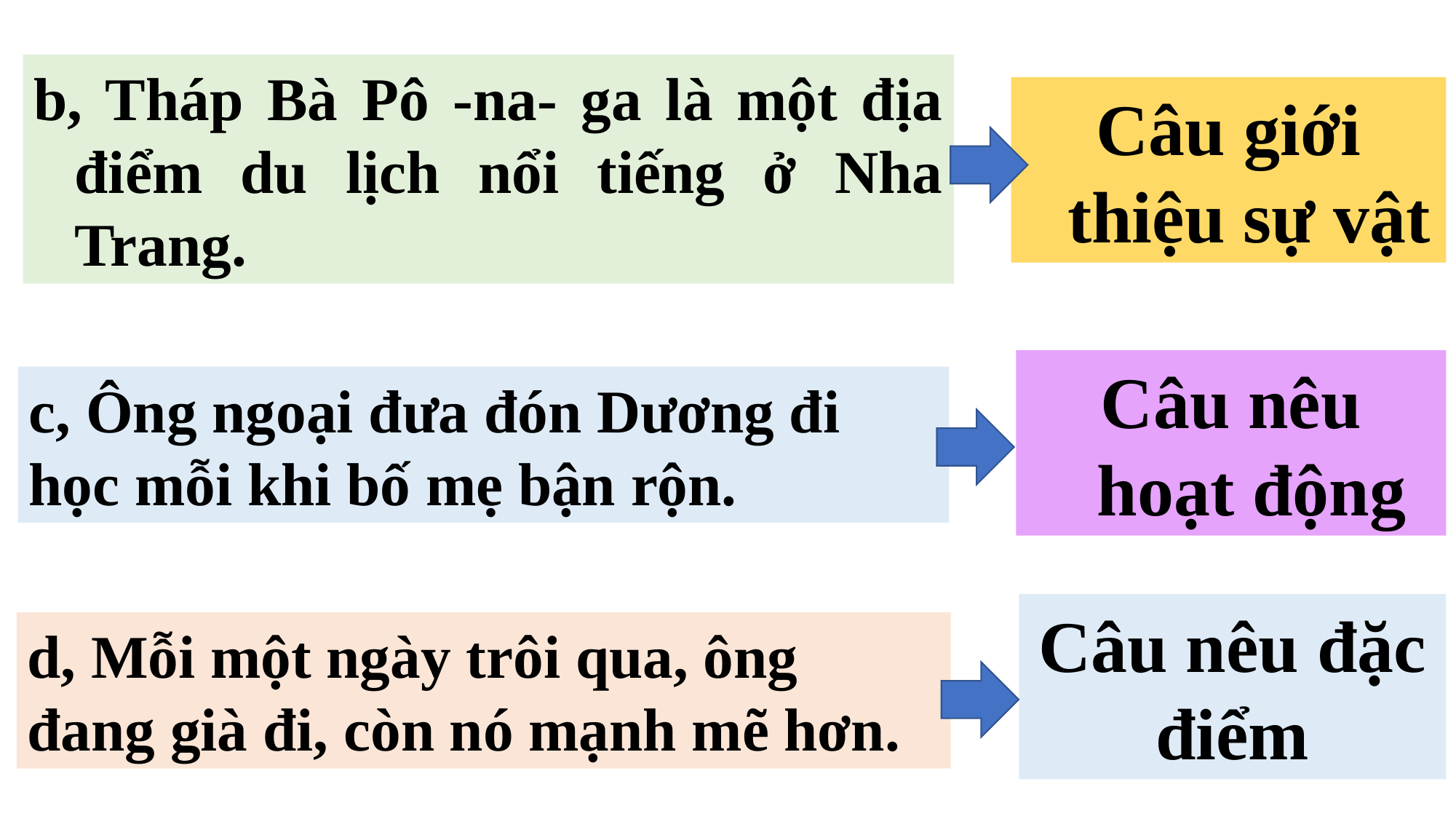

b, Tháp Bà Pô -na- ga là một địa điểm du lịch nổi tiếng ở Nha Trang.
Câu giới thiệu sự vật

Câu nêu hoạt động
c, Ông ngoại đưa đón Dương đi học mỗi khi bố mẹ bận rộn.

Câu nêu đặc điểm
d, Mỗi một ngày trôi qua, ông đang già đi, còn nó mạnh mẽ hơn.